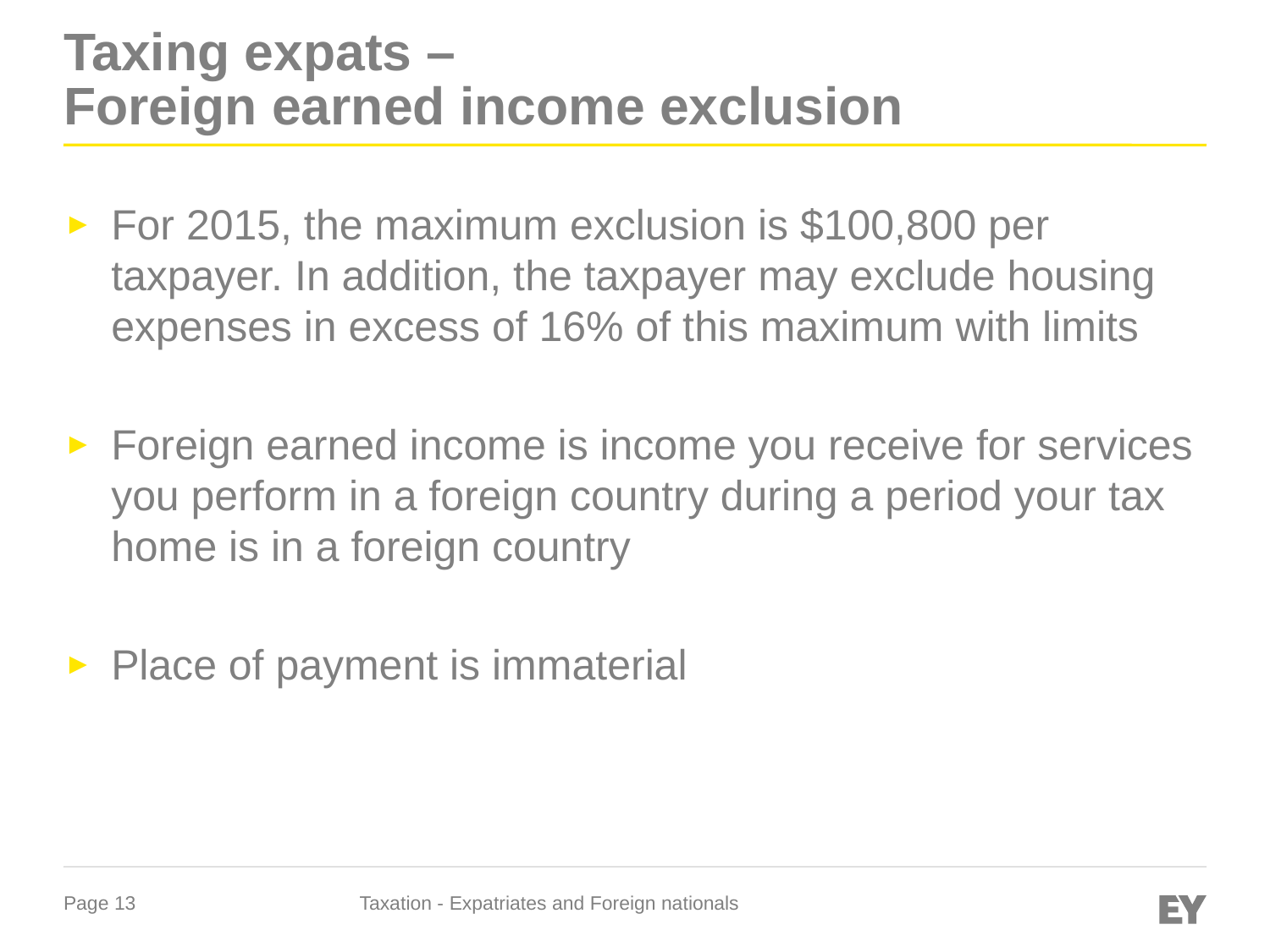

# Taxing expats – Foreign earned income exclusion
For 2015, the maximum exclusion is $100,800 per taxpayer. In addition, the taxpayer may exclude housing expenses in excess of 16% of this maximum with limits

Foreign earned income is income you receive for services you perform in a foreign country during a period your tax home is in a foreign country

Place of payment is immaterial
Taxation - Expatriates and Foreign nationals